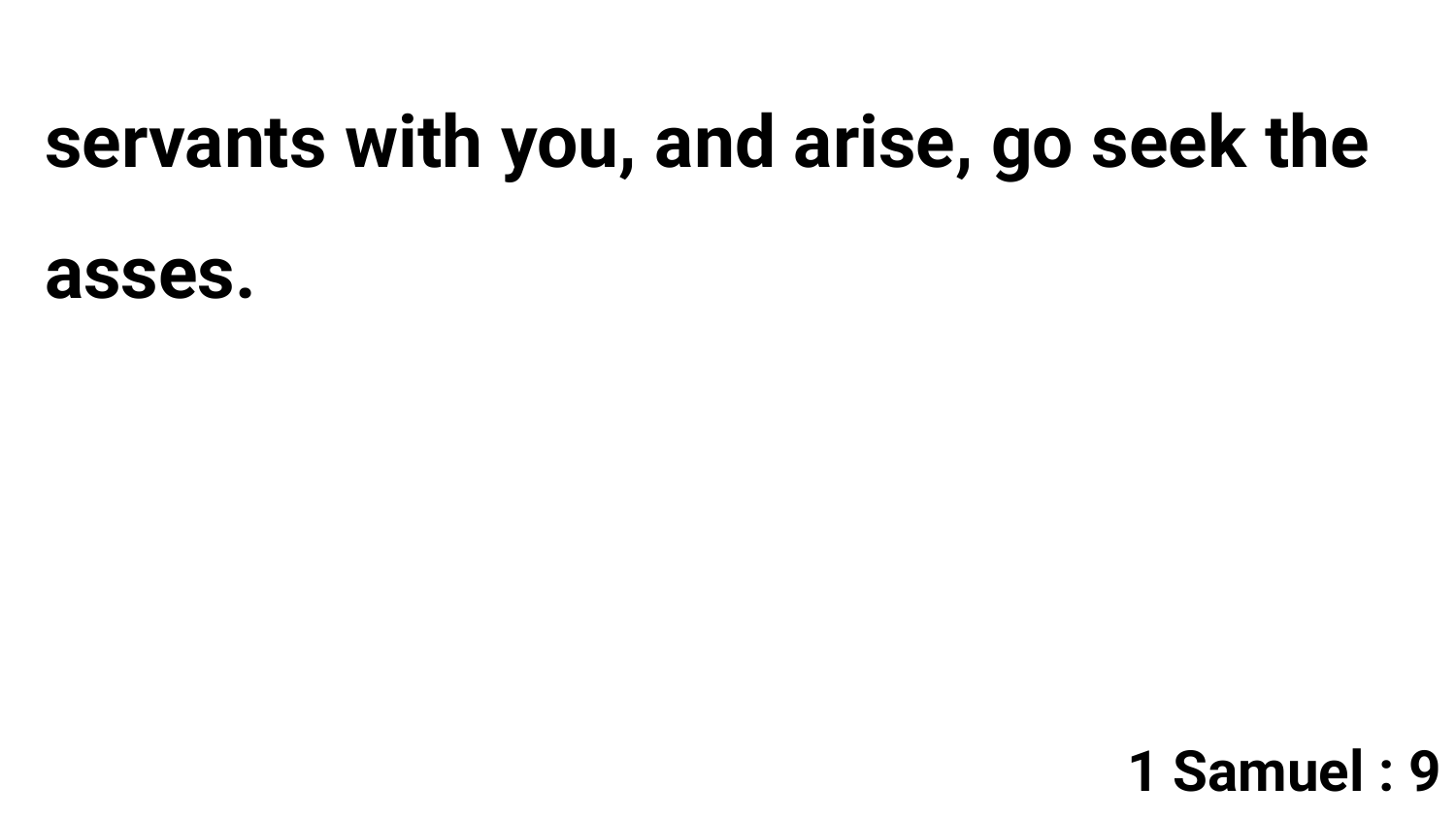

servants with you, and arise, go seek the asses.
1 Samuel : 9